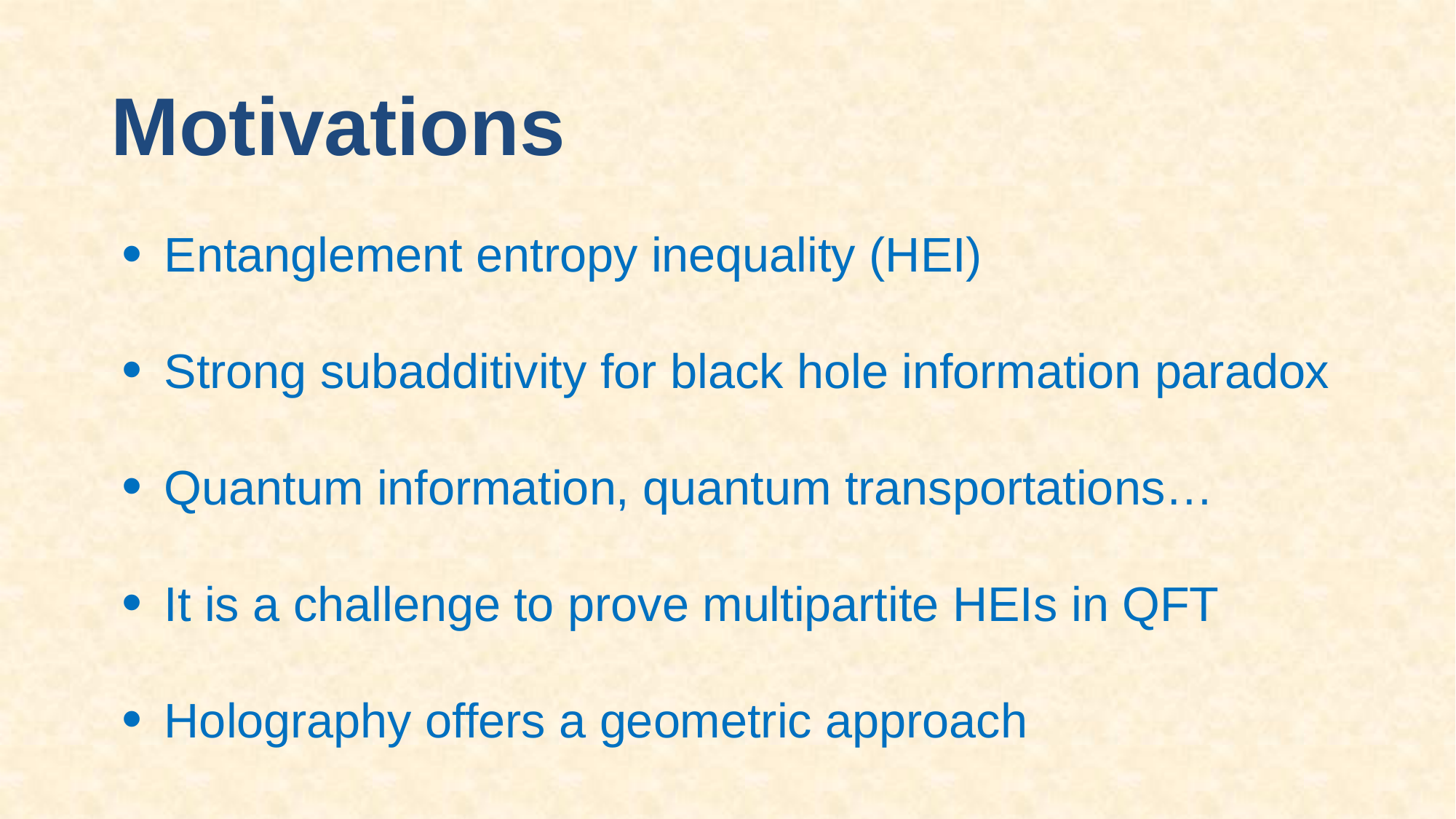

# Motivations
Entanglement entropy inequality (HEI)
Strong subadditivity for black hole information paradox
Quantum information, quantum transportations…
It is a challenge to prove multipartite HEIs in QFT
Holography offers a geometric approach